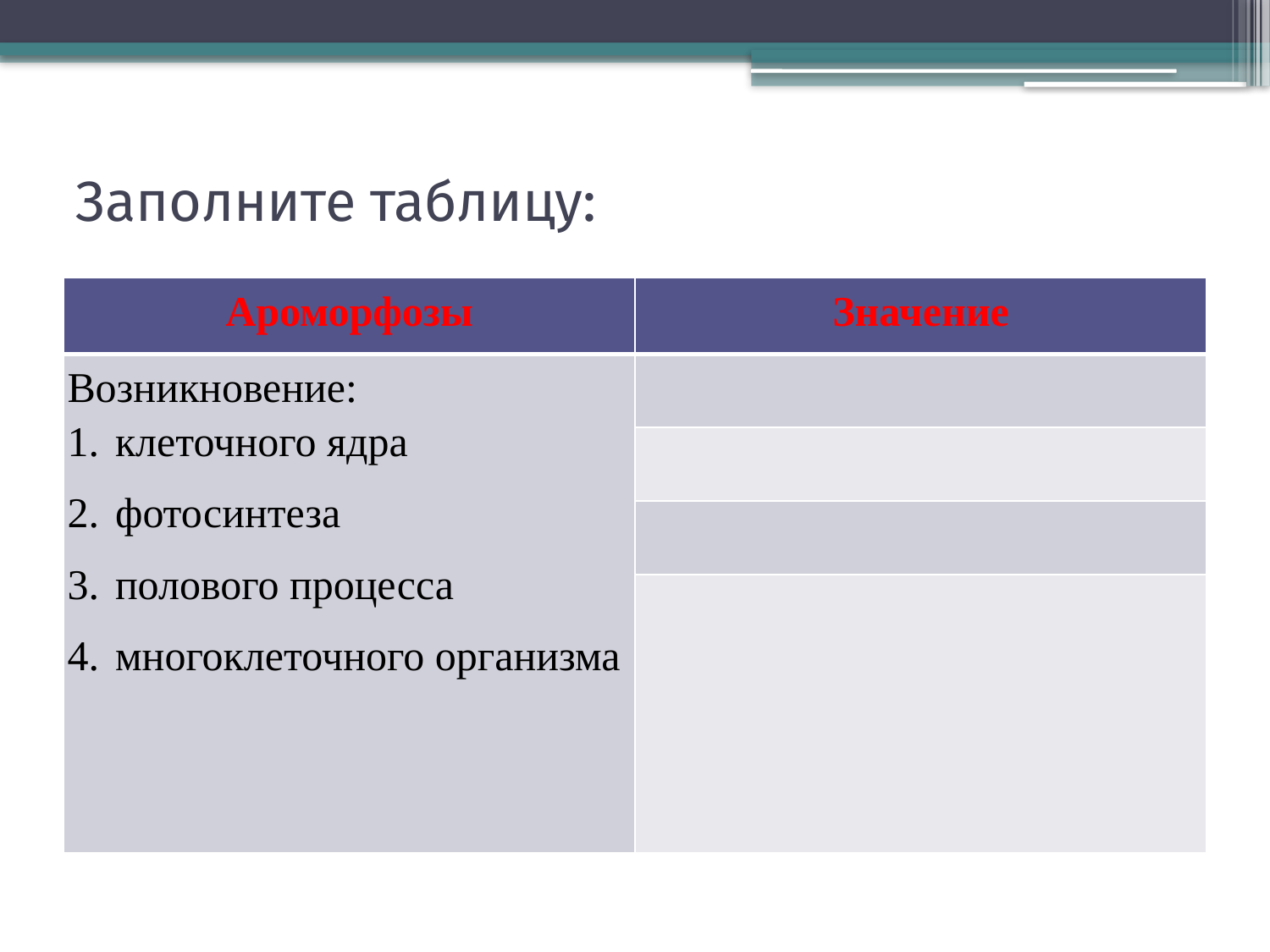

# Заполните таблицу:
| Ароморфозы | Значение |
| --- | --- |
| Возникновение: клеточного ядра фотосинтеза полового процесса многоклеточного организма |  |
|  |  |
|  |  |
|  |  |